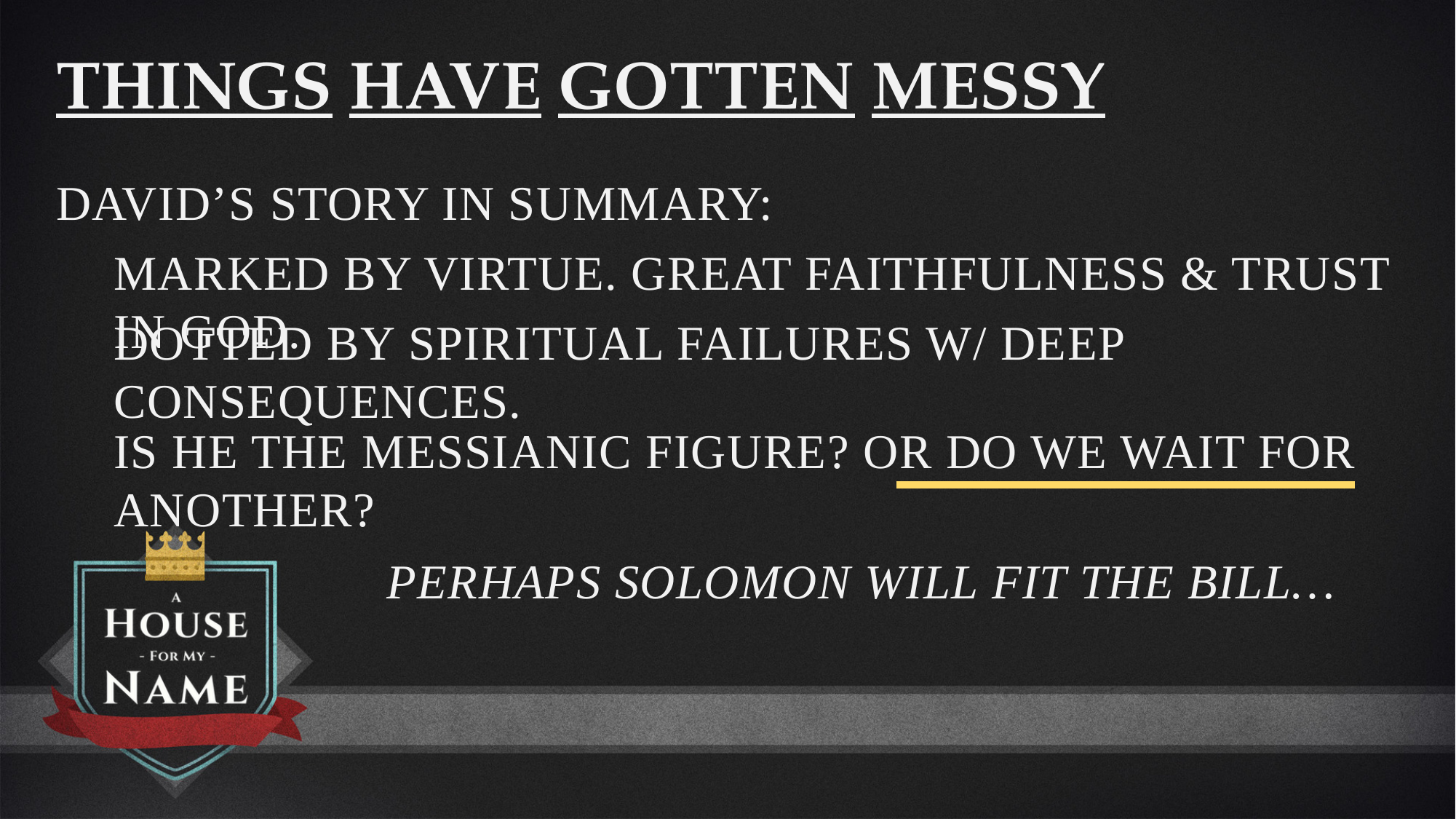

Things Have Gotten Messy
David’s story in summary:
Marked by virtue. Great faithfulness & trust in God.
Dotted by spiritual failures w/ deep consequences.
Is he the Messianic figure? Or do we wait for another?
Perhaps Solomon will fit the bill…